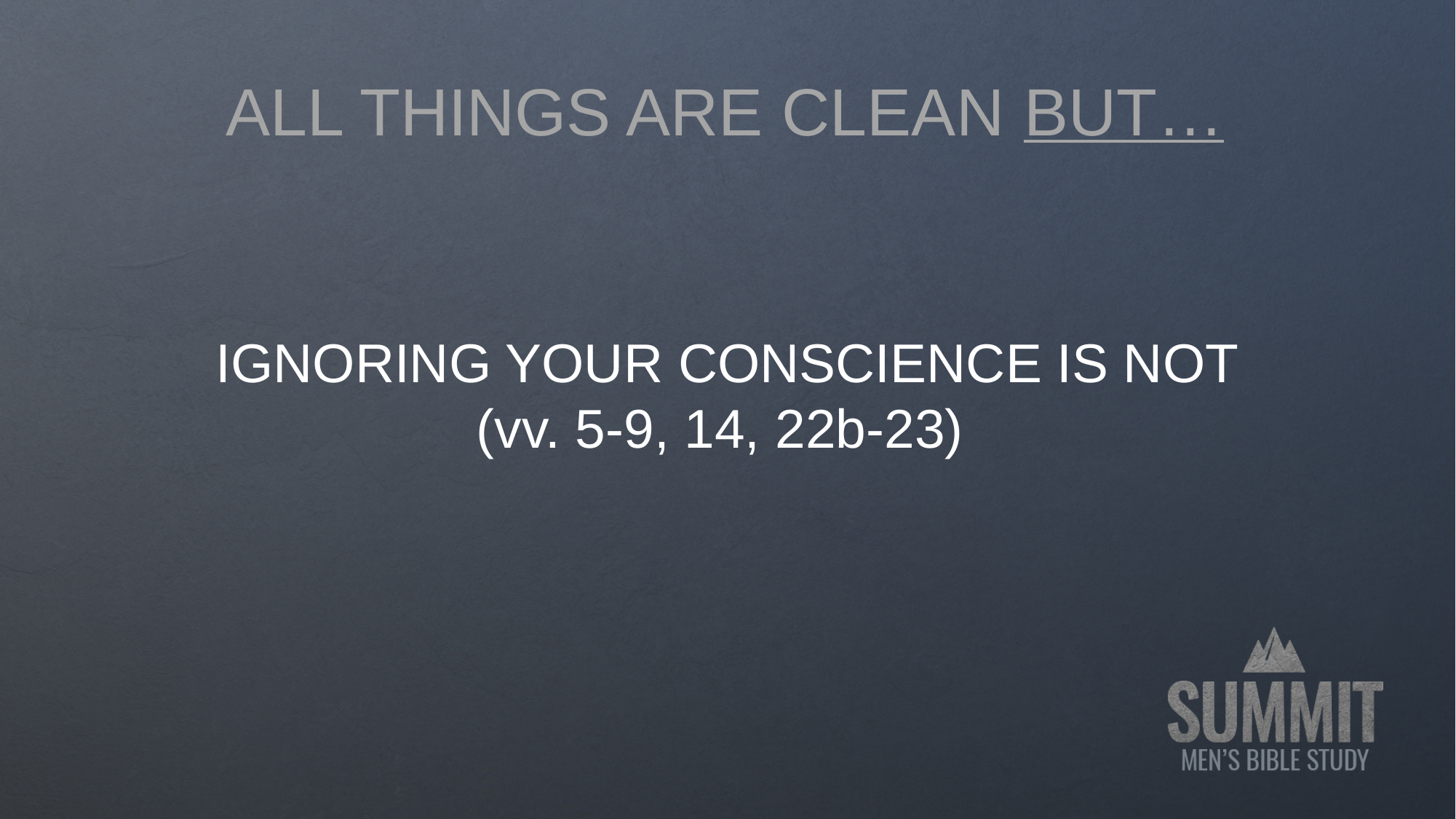

# ALL THINGS ARE CLEAN BUT…
IGNORING YOUR CONSCIENCE IS NOT
(vv. 5-9, 14, 22b-23)